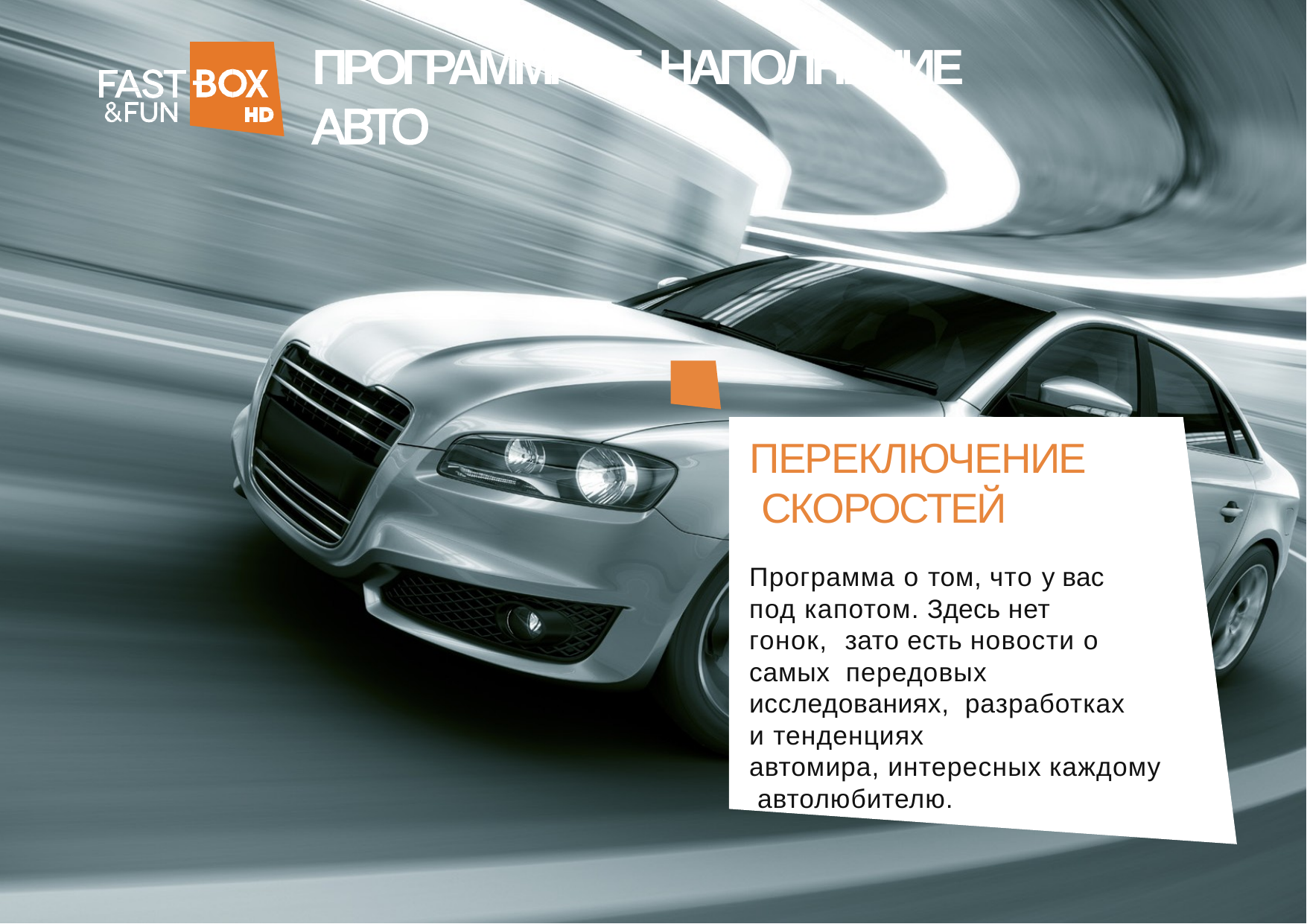

# ПРОГРАММНОЕ НАПОЛНЕНИЕ
АВТО

ПЕРЕКЛЮЧЕНИЕ  СКОРОСТЕЙ
Программа о том, что у вас  под капотом. Здесь нет гонок,  зато есть новости о самых  передовых исследованиях,  разработках и тенденциях
автомира, интересных каждому  автолюбителю.